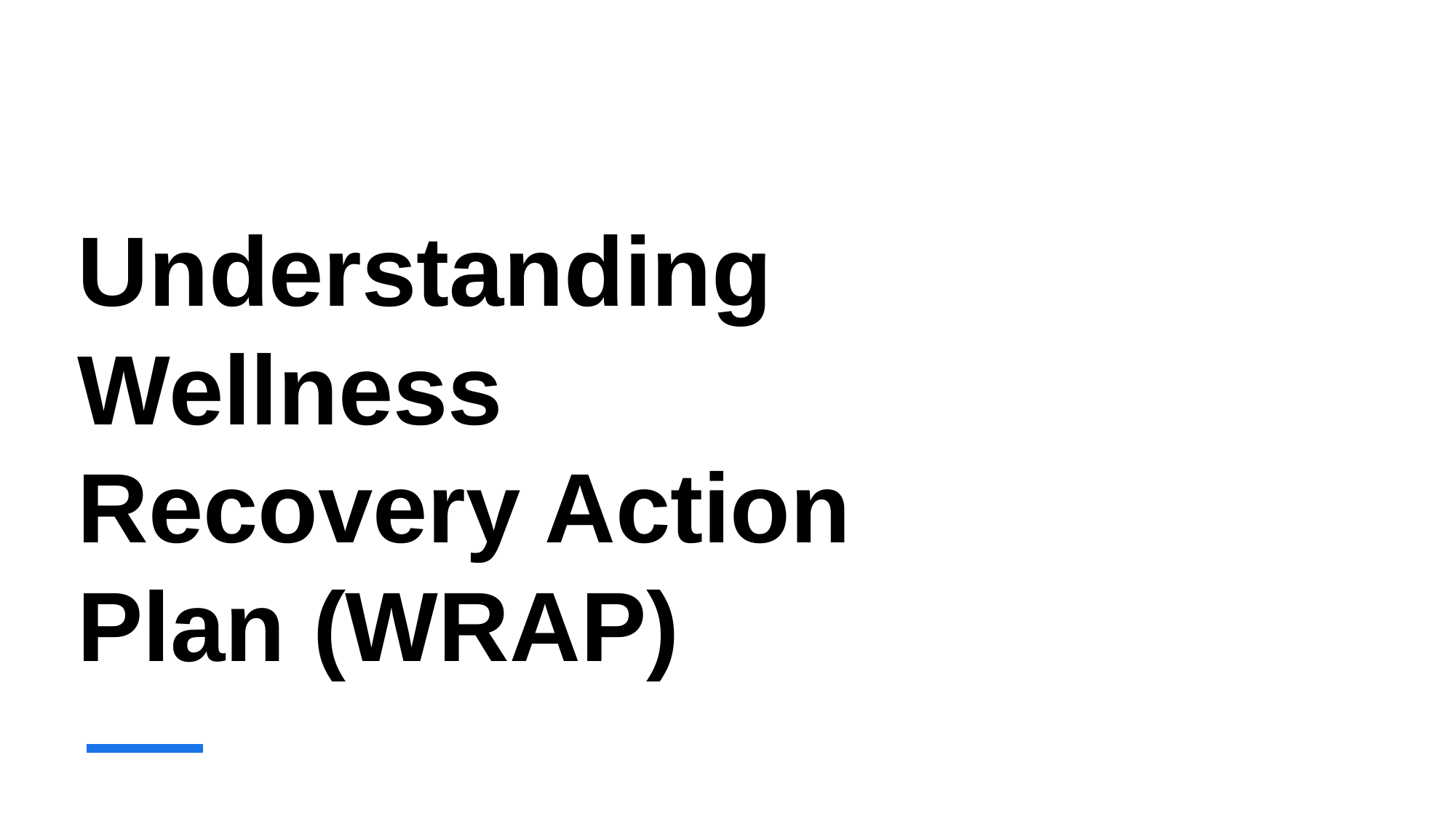

# Understanding Wellness Recovery Action Plan (WRAP)